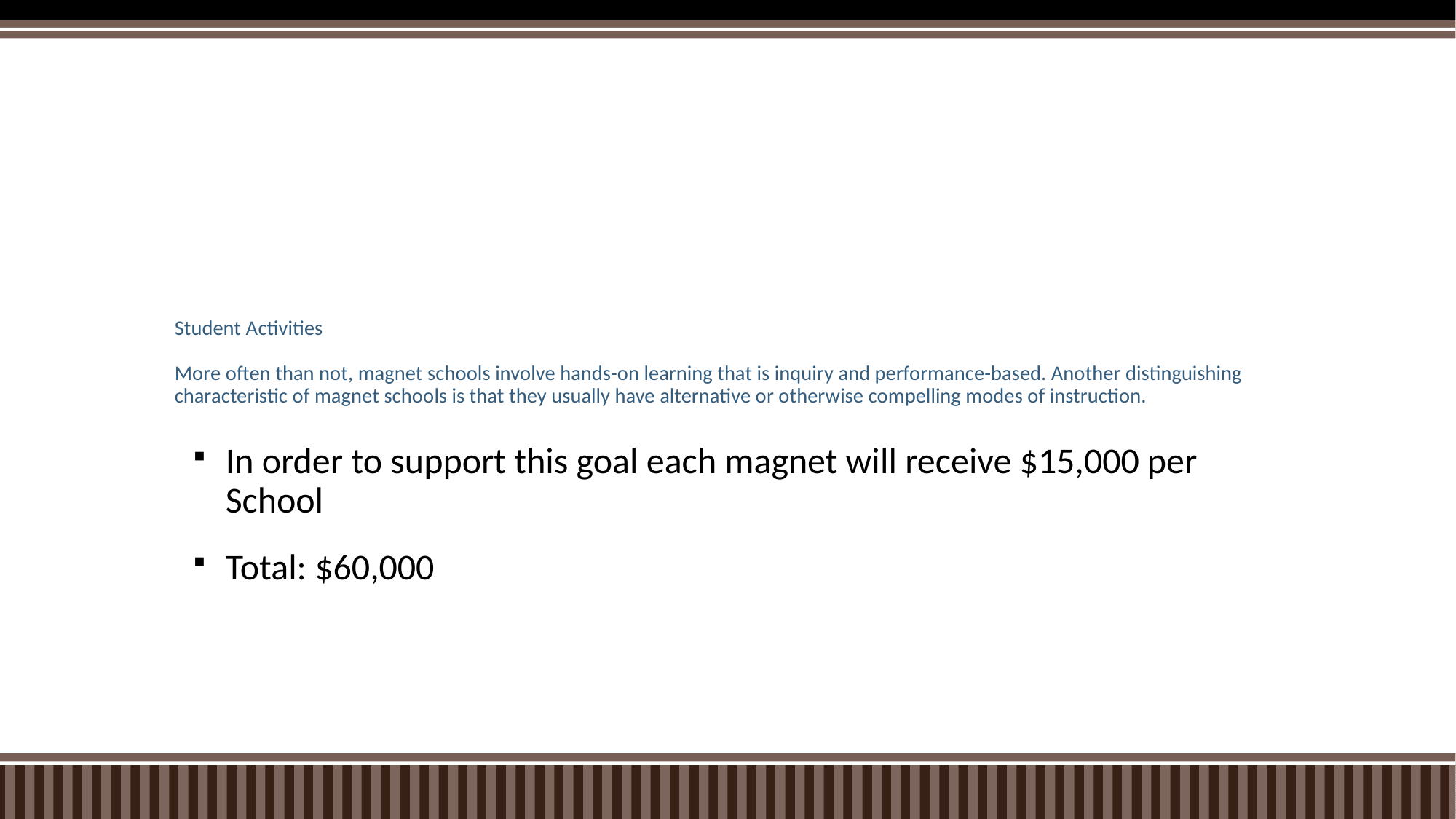

# Student Activities More often than not, magnet schools involve hands-on learning that is inquiry and performance-based. Another distinguishing characteristic of magnet schools is that they usually have alternative or otherwise compelling modes of instruction.
In order to support this goal each magnet will receive $15,000 per School
Total: $60,000